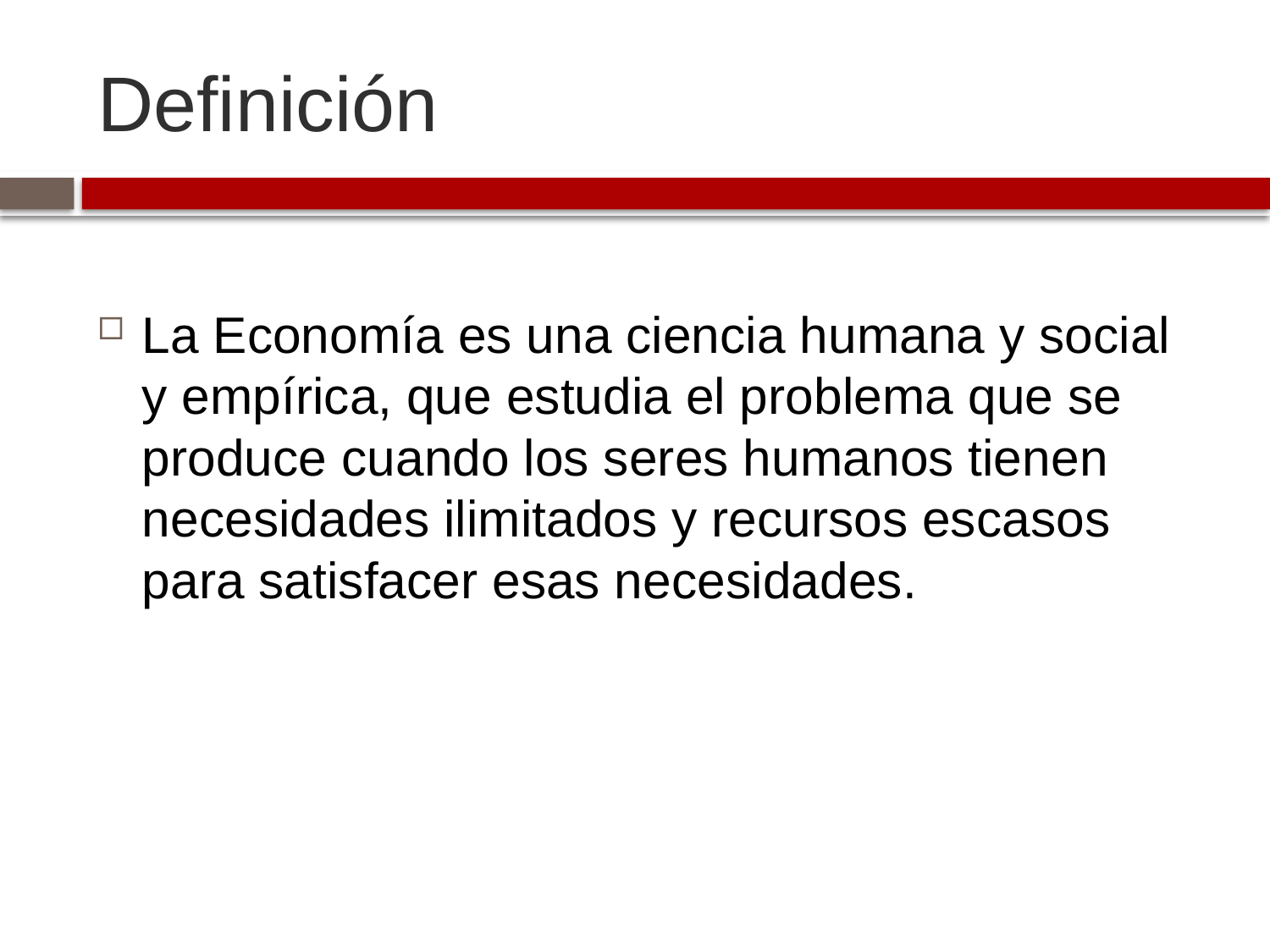

# Definición

La Economía es una ciencia humana y social y empírica, que estudia el problema que se produce cuando los seres humanos tienen necesidades ilimitados y recursos escasos para satisfacer esas necesidades.